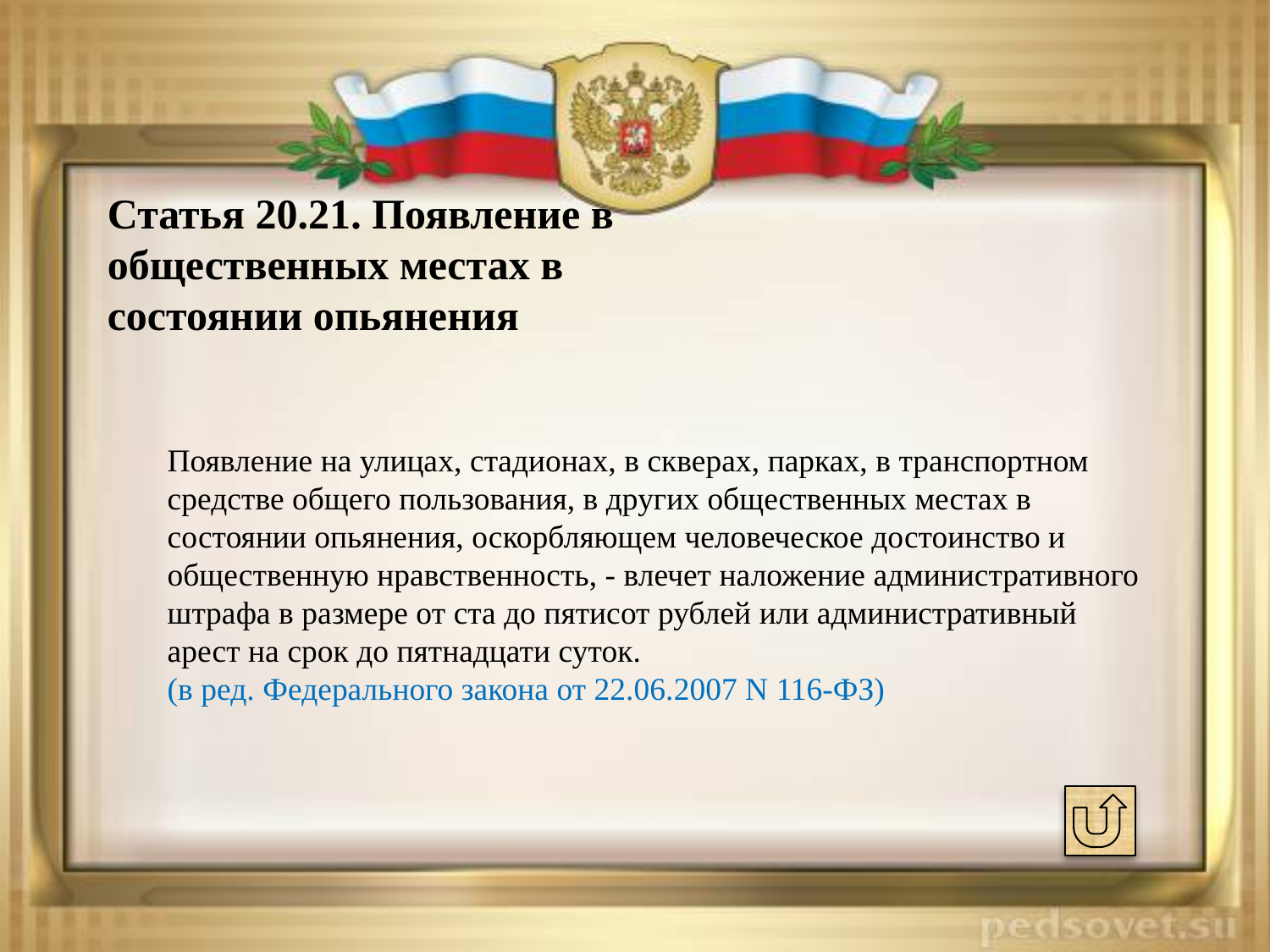

Статья 20.21. Появление в общественных местах в состоянии опьянения

Появление на улицах, стадионах, в скверах, парках, в транспортном средстве общего пользования, в других общественных местах в состоянии опьянения, оскорбляющем человеческое достоинство и общественную нравственность, - влечет наложение административного штрафа в размере от ста до пятисот рублей или административный арест на срок до пятнадцати суток.
(в ред. Федерального закона от 22.06.2007 N 116-ФЗ)